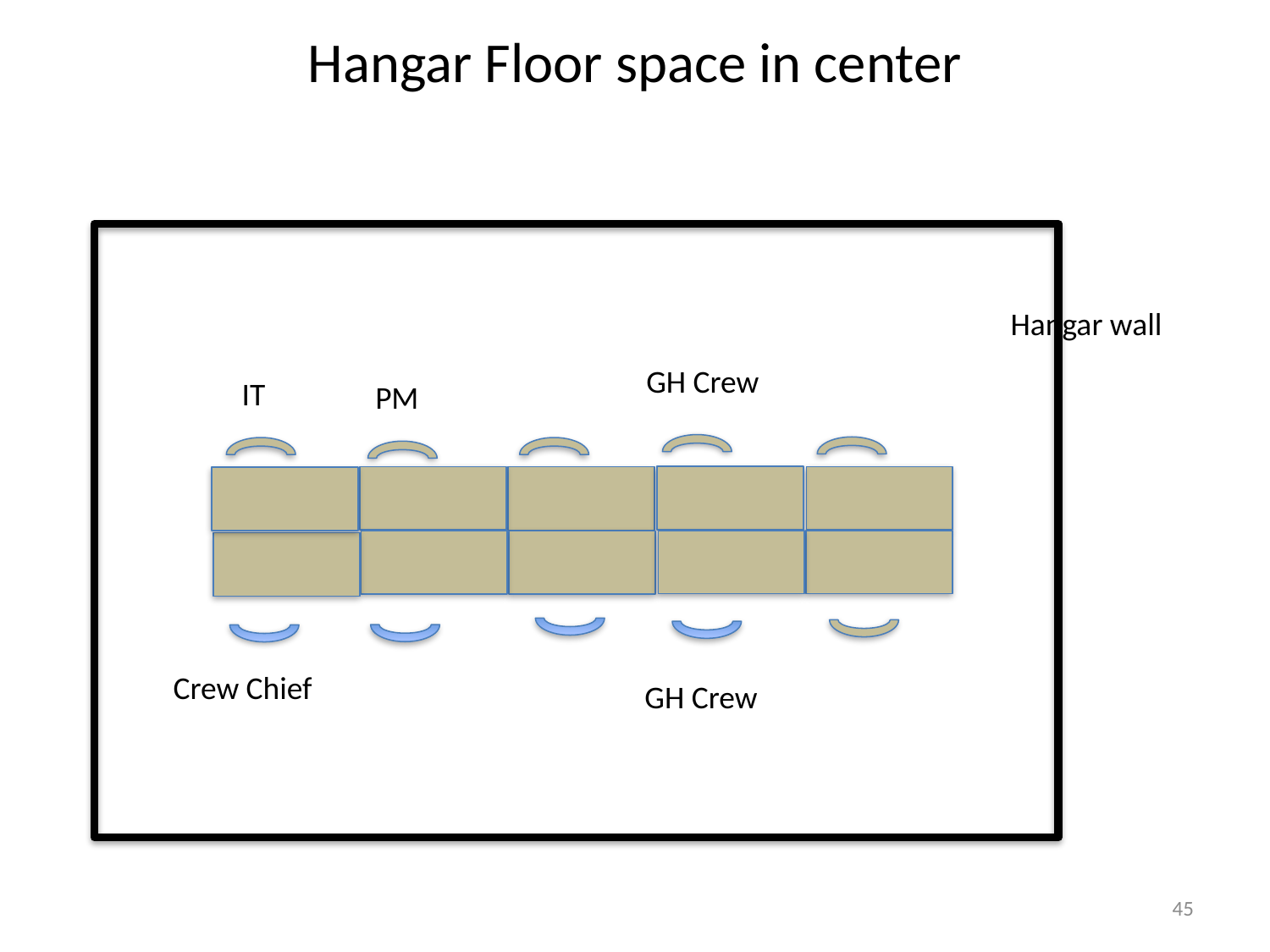

# Hangar Floor space in center

Hangar wall
GH Crew
IT
PM

Crew Chief
GH Crew
45